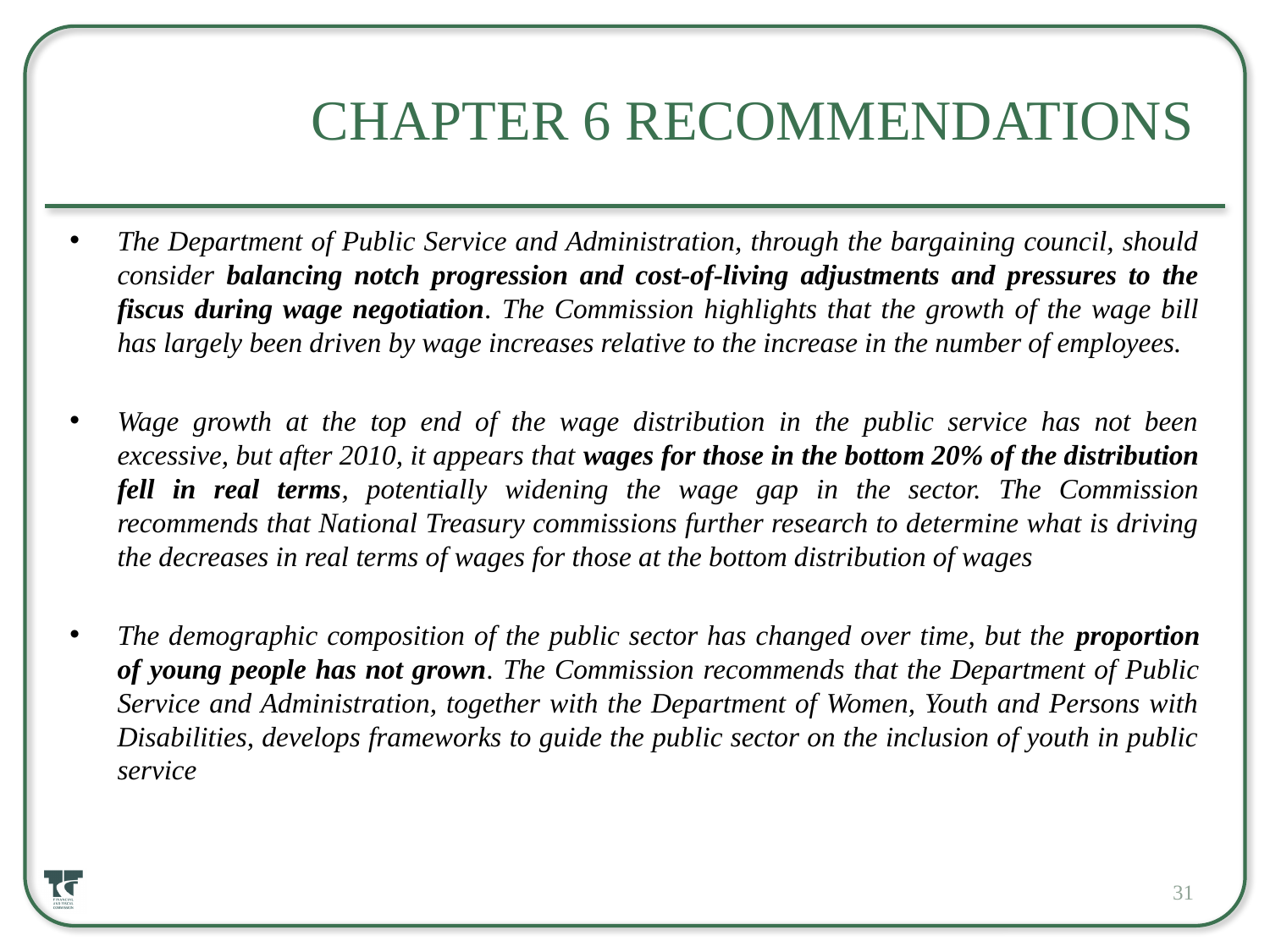

# Chapter 6 Recommendations
The Department of Public Service and Administration, through the bargaining council, should consider balancing notch progression and cost-of-living adjustments and pressures to the fiscus during wage negotiation. The Commission highlights that the growth of the wage bill has largely been driven by wage increases relative to the increase in the number of employees.

Wage growth at the top end of the wage distribution in the public service has not been excessive, but after 2010, it appears that wages for those in the bottom 20% of the distribution fell in real terms, potentially widening the wage gap in the sector. The Commission recommends that National Treasury commissions further research to determine what is driving the decreases in real terms of wages for those at the bottom distribution of wages

The demographic composition of the public sector has changed over time, but the proportion of young people has not grown. The Commission recommends that the Department of Public Service and Administration, together with the Department of Women, Youth and Persons with Disabilities, develops frameworks to guide the public sector on the inclusion of youth in public service
31